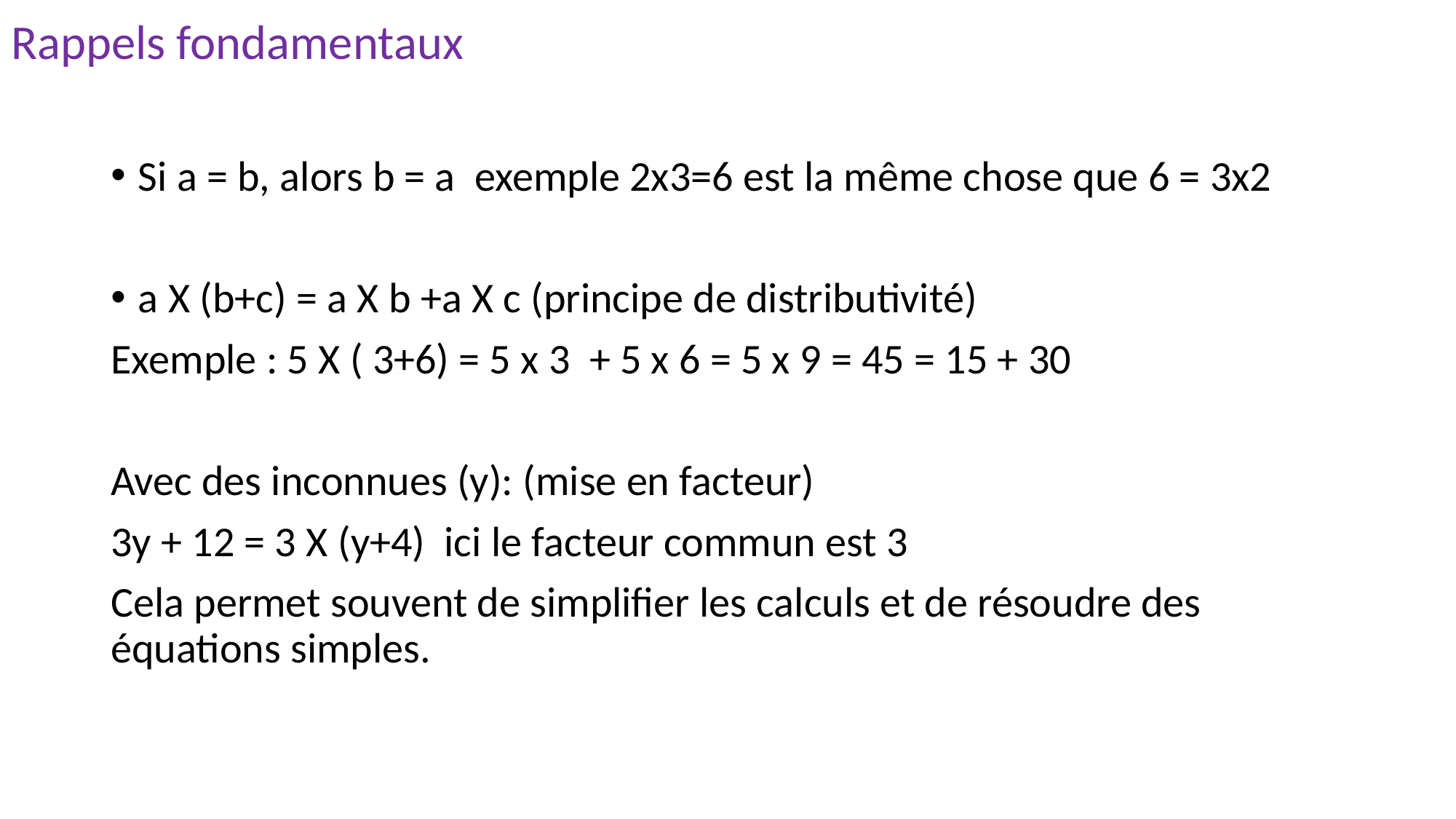

# Rappels fondamentaux
Si a = b, alors b = a  exemple 2x3=6 est la même chose que 6 = 3x2

a X (b+c) = a X b +a X c (principe de distributivité)
Exemple : 5 X ( 3+6) = 5 x 3  + 5 x 6 = 5 x 9 = 45 = 15 + 30

Avec des inconnues (y): (mise en facteur)
3y + 12 = 3 X (y+4)  ici le facteur commun est 3
Cela permet souvent de simplifier les calculs et de résoudre des équations simples.